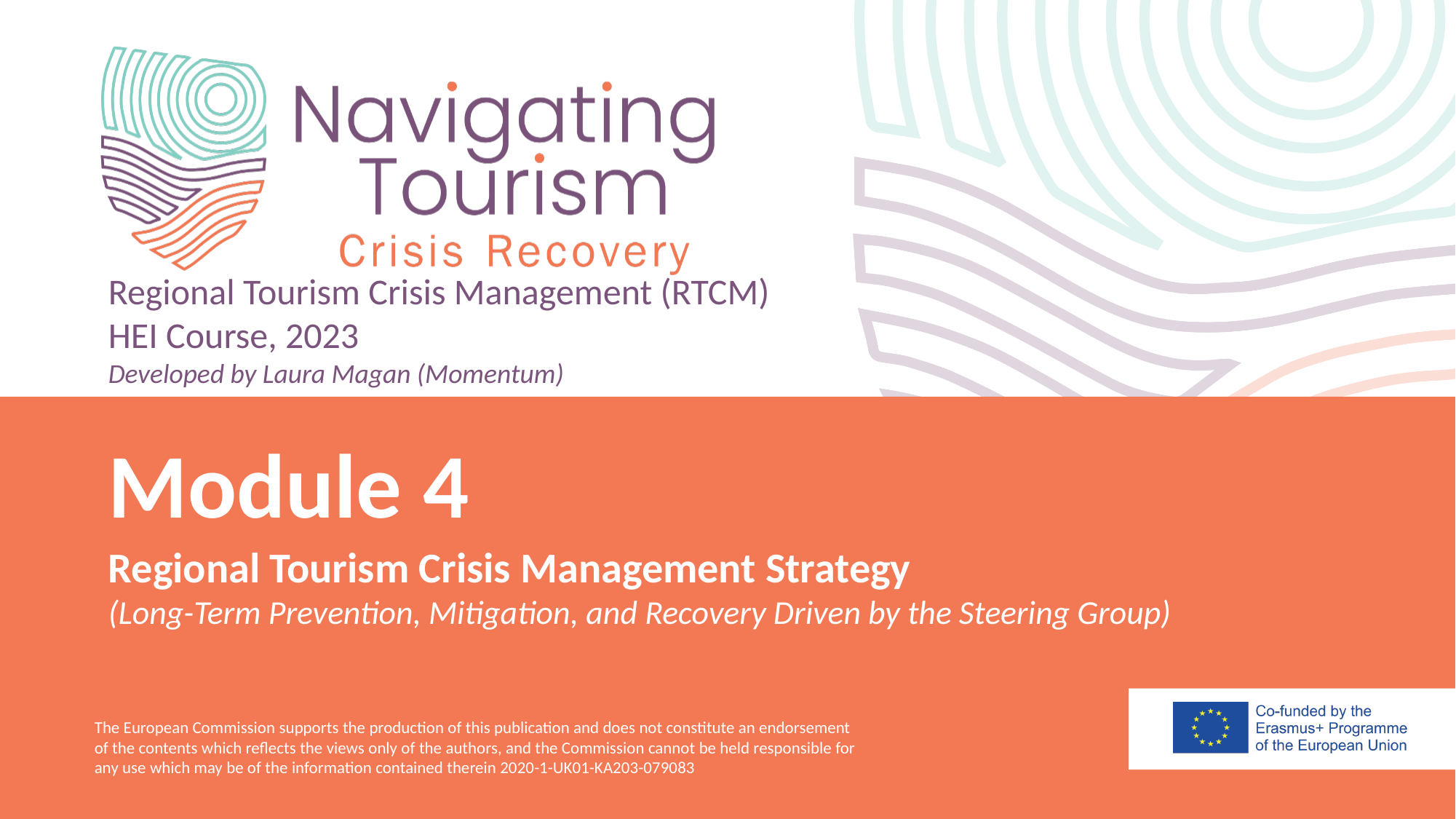

Regional Tourism Crisis Management (RTCM)
HEI Course, 2023
Developed by Laura Magan (Momentum)
Module 4
Regional Tourism Crisis Management Strategy
(Long-Term Prevention, Mitigation, and Recovery Driven by the Steering Group)